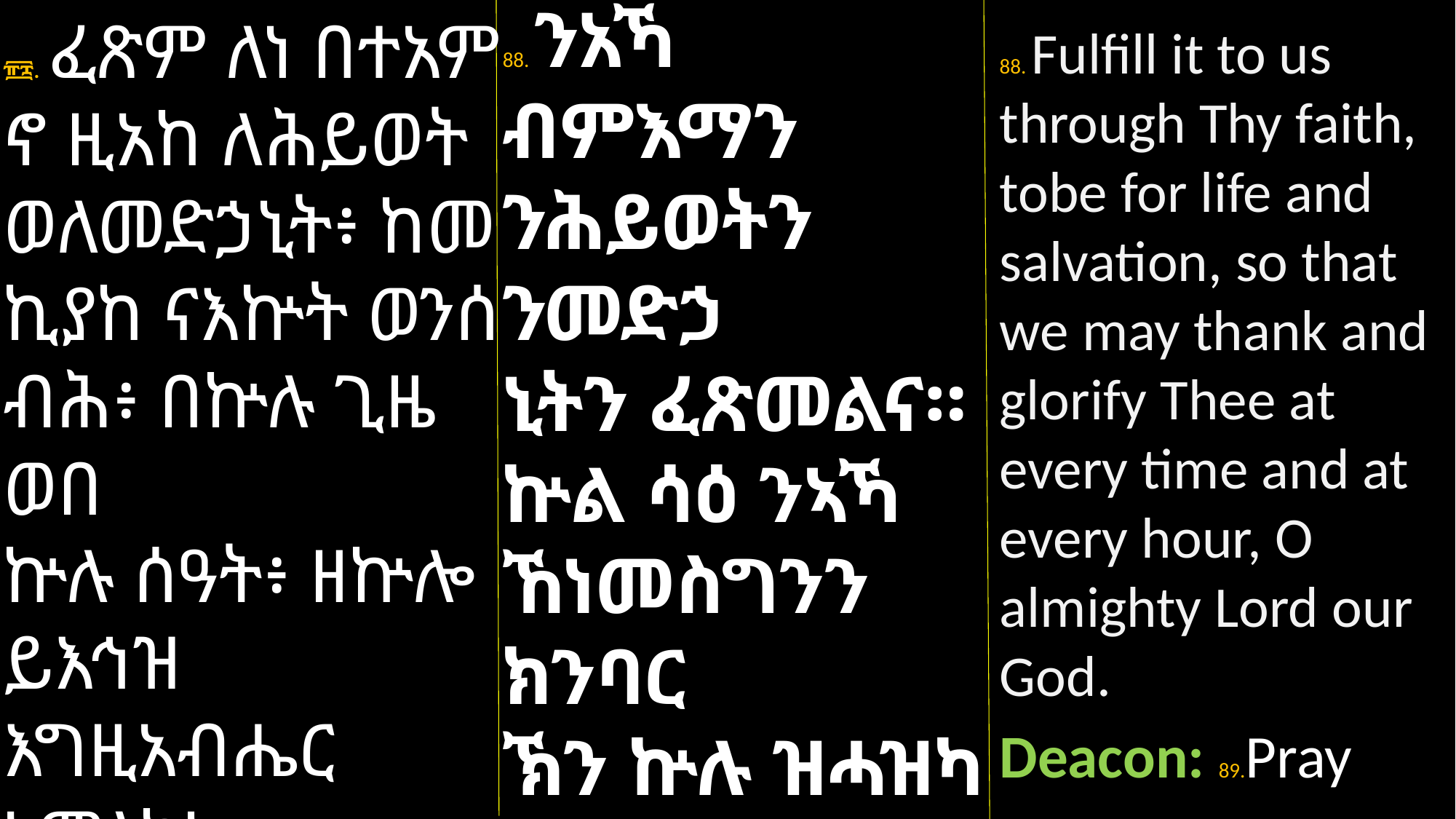

፹፰.  ፈጽም ለነ በተአም
ኖ ዚአከ ለሕይወት ወለመድኃኒት፥ ከመ ኪያከ ናእኵት ወንሰ
ብሕ፥ በኵሉ ጊዜ ወበ
ኵሉ ሰዓት፥ ዘኵሎ ይእኅዝ እግዚአብሔር አምላክነ።
ይ.ዲ. ፹፰. ጸልዩ።
88. ንአኻ ብምእማን ንሕይወትን ንመድኃ
ኒትን ፈጽመልና። ኵል ሳዕ ንኣኻ ኸነመስግንን ክንባር
ኽን ኵሉ ዝሓዝካ እግዚኣብሔር ኣምላኻና ኢኻ።
ይ.ዲ. 89. ጸልዩ።
88. Fulfill it to us through Thy faith, tobe for life and salvation, so that we may thank and glorify Thee at every time and at every hour, O almighty Lord our God.
Deacon: 89.Pray